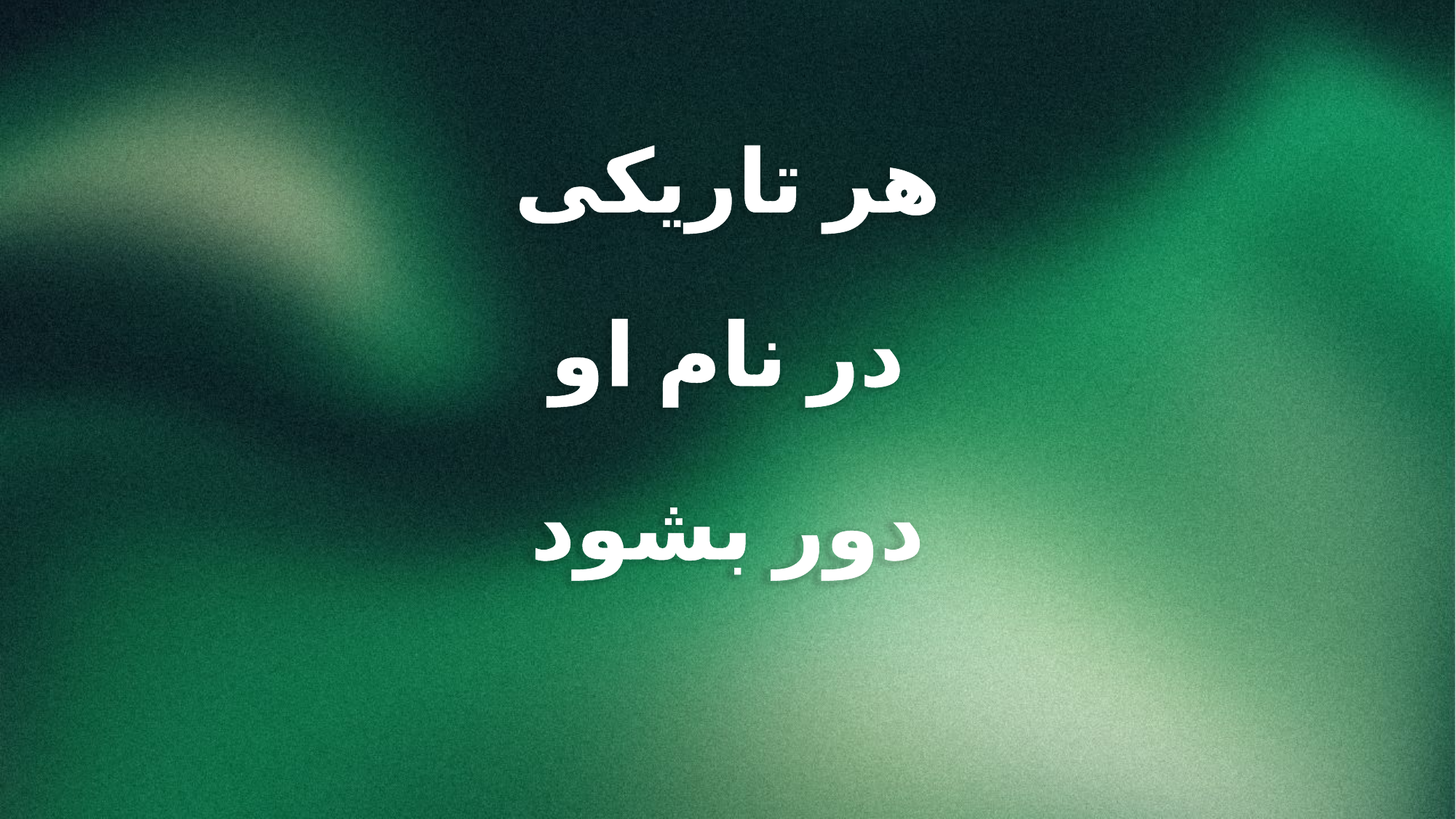

هر تاریکی
در نام او
دور بشود